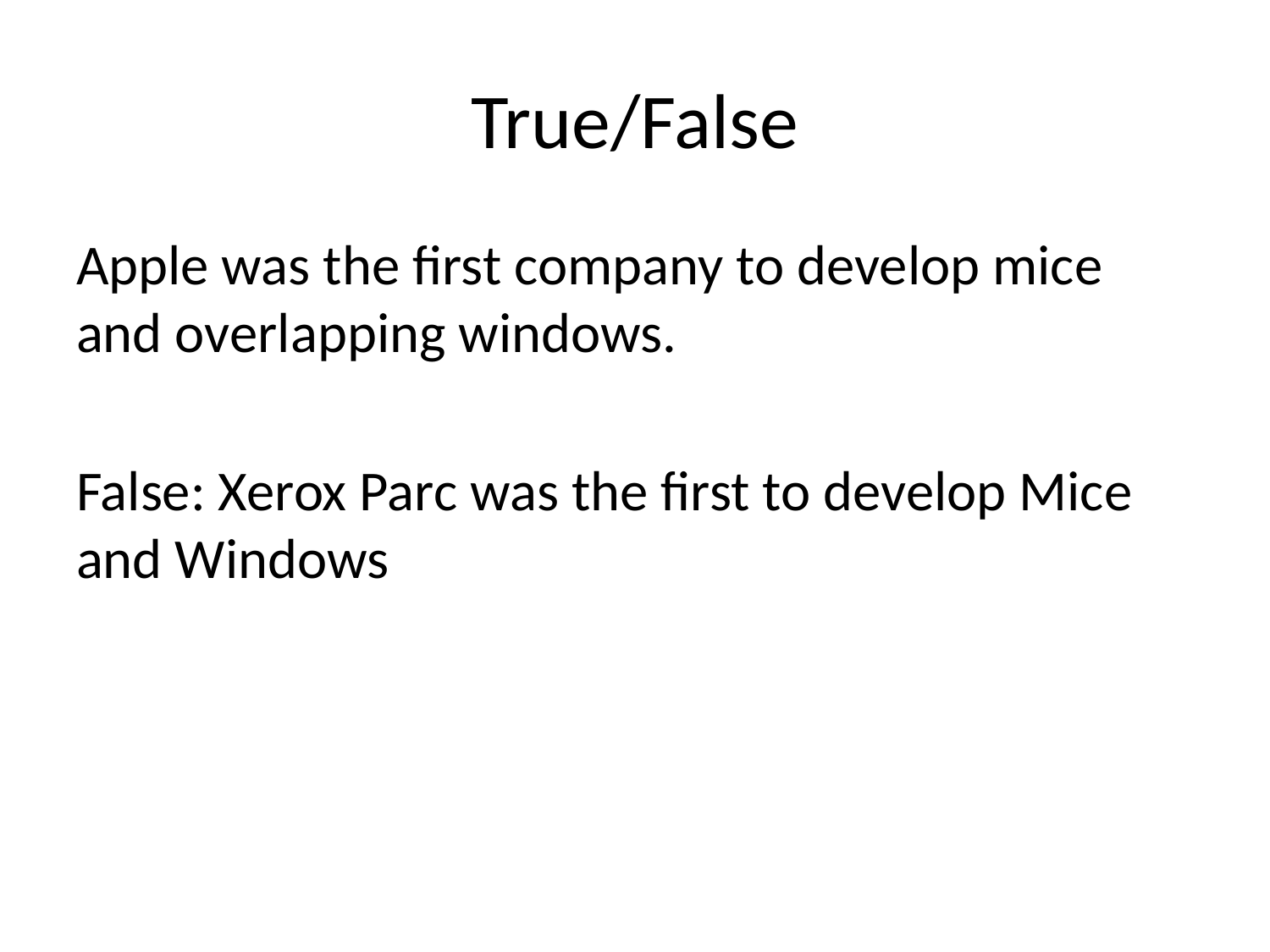

# True/False
Apple was the first company to develop mice and overlapping windows.

False: Xerox Parc was the first to develop Mice and Windows